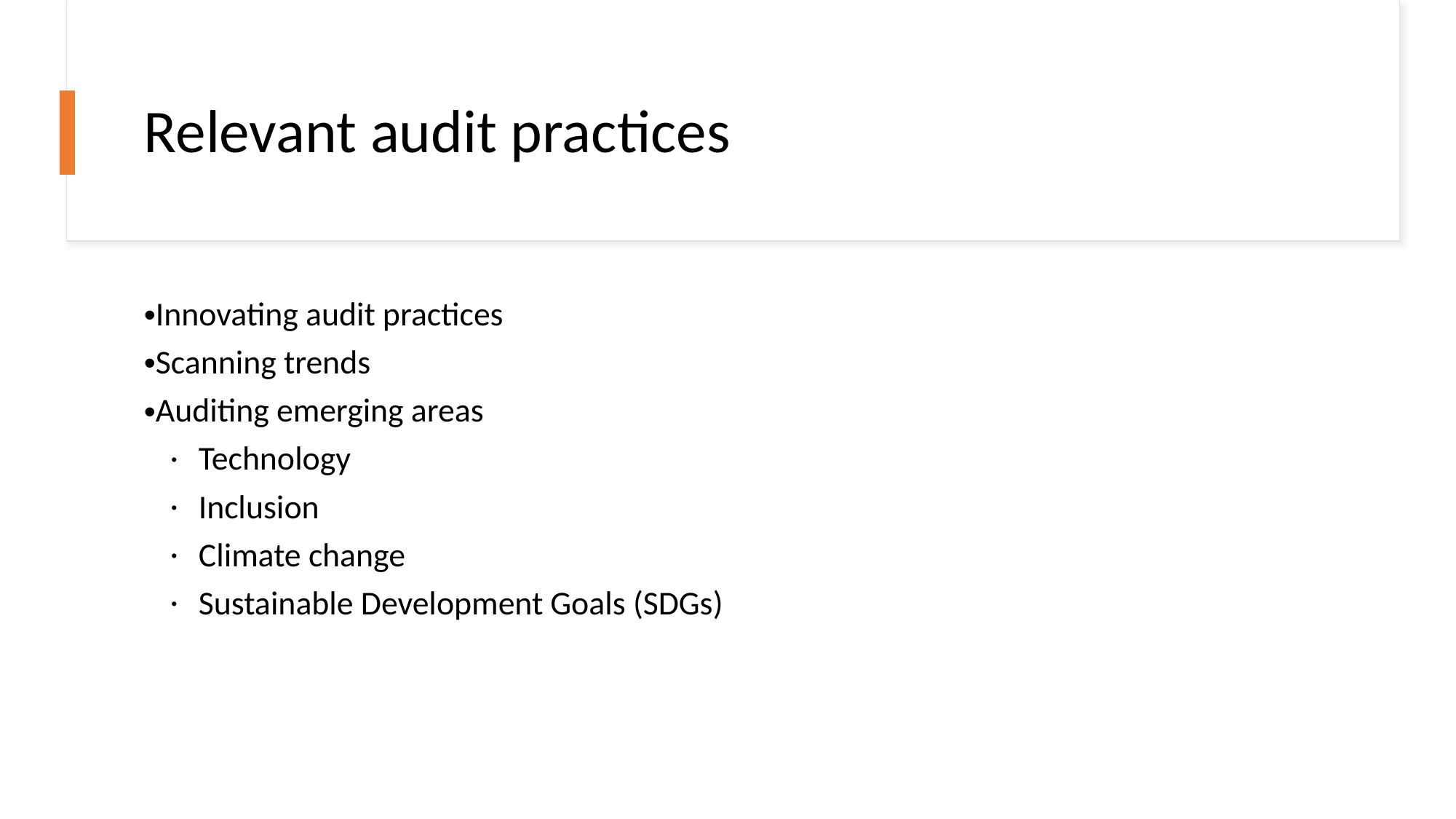

# Relevant audit practices

Innovating audit practices
Scanning trends
Auditing emerging areas
Technology
Inclusion
Climate change
Sustainable Development Goals (SDGs)